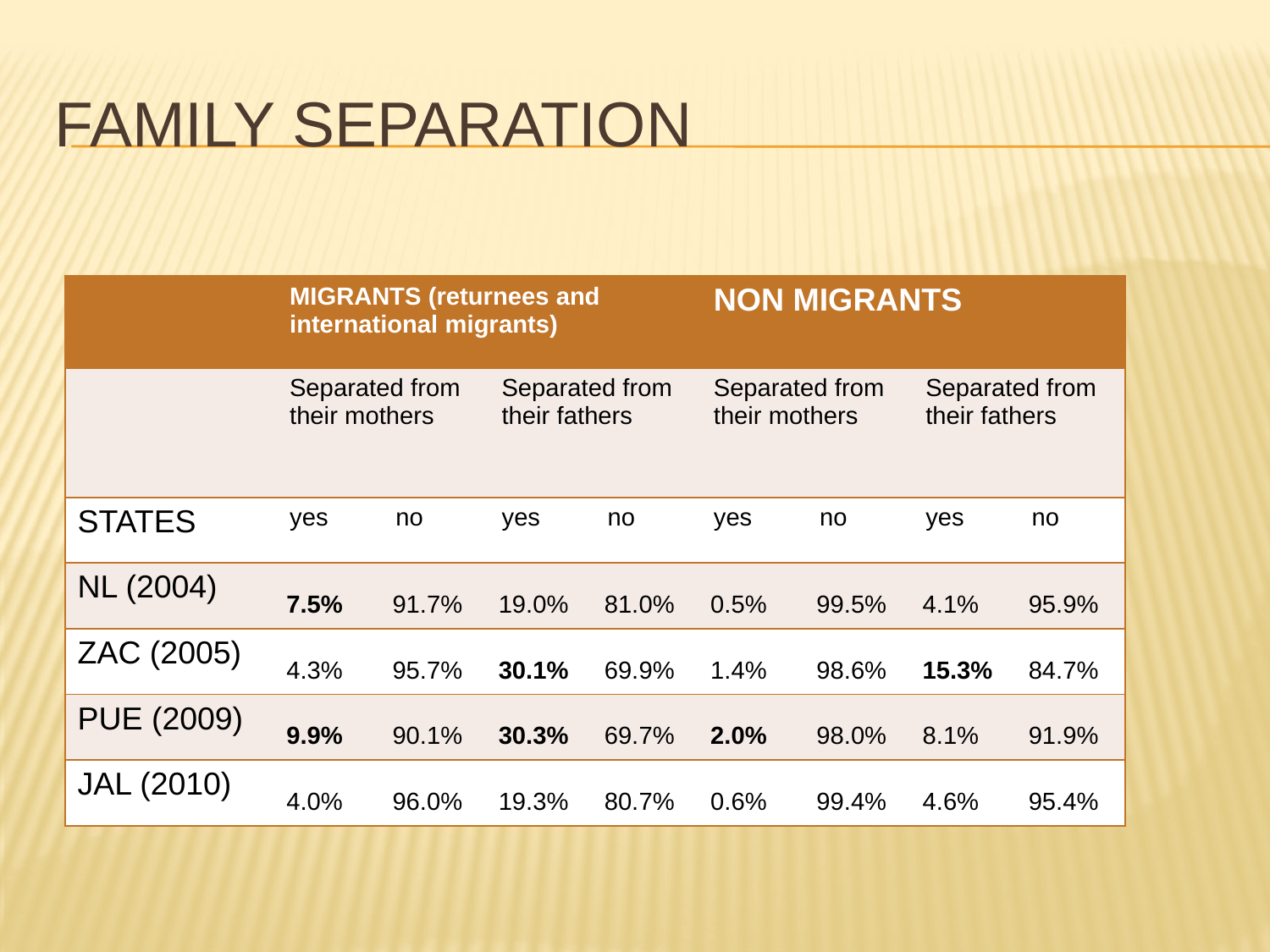

# Family separation
|  | MIGRANTS (returnees and international migrants) |  |  |  | NON MIGRANTS |  |  |  |
| --- | --- | --- | --- | --- | --- | --- | --- | --- |
|  | Separated from their mothers |  | Separated from their fathers |  | Separated from their mothers |  | Separated from their fathers |  |
| STATES | yes | no | yes | no | yes | no | yes | no |
| NL (2004) | 7.5% | 91.7% | 19.0% | 81.0% | 0.5% | 99.5% | 4.1% | 95.9% |
| ZAC (2005) | 4.3% | 95.7% | 30.1% | 69.9% | 1.4% | 98.6% | 15.3% | 84.7% |
| PUE (2009) | 9.9% | 90.1% | 30.3% | 69.7% | 2.0% | 98.0% | 8.1% | 91.9% |
| JAL (2010) | 4.0% | 96.0% | 19.3% | 80.7% | 0.6% | 99.4% | 4.6% | 95.4% |